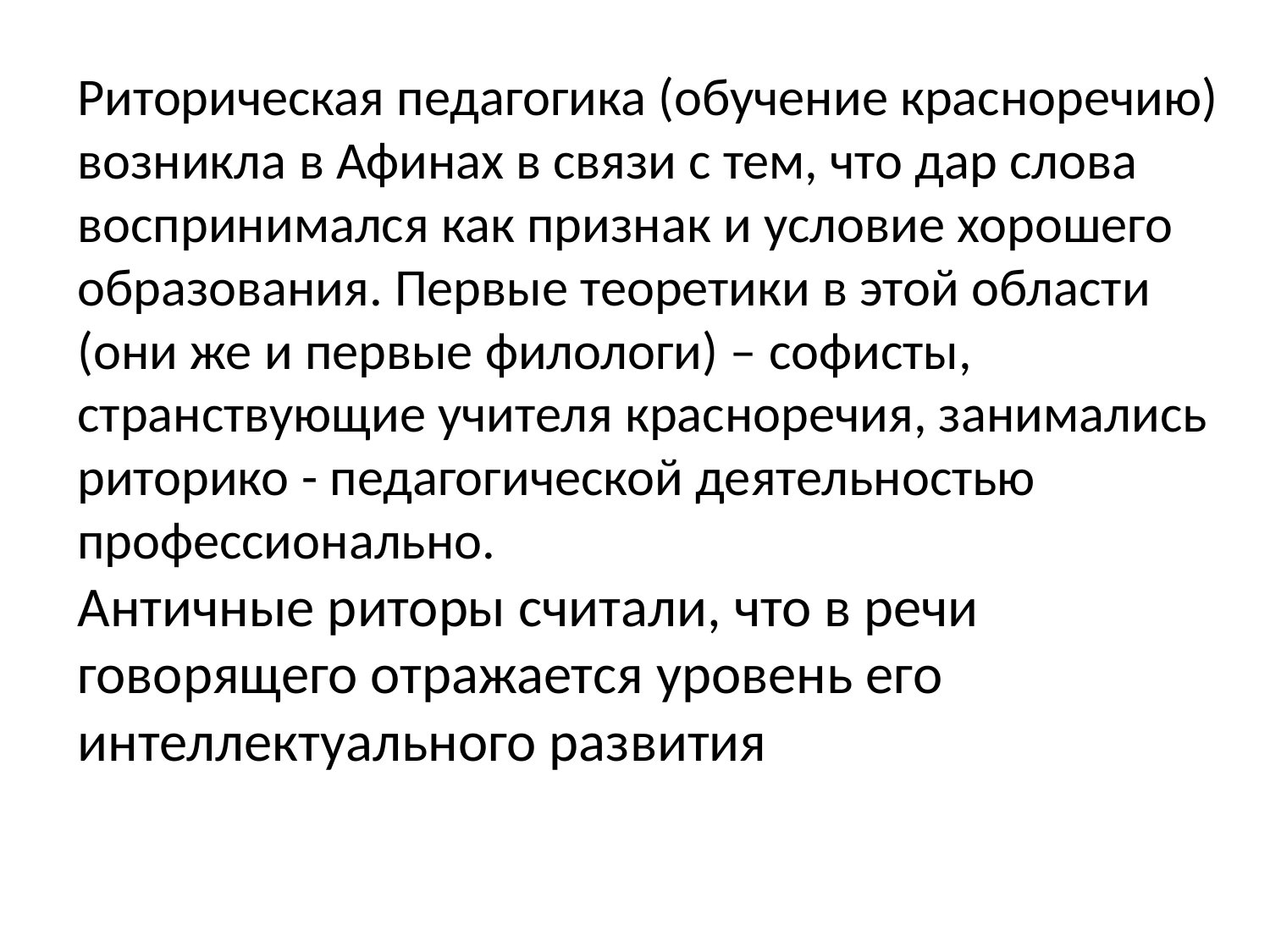

Риторическая педагогика (обучение красноречию) возникла в Афинах в связи с тем, что дар слова воспринимался как признак и условие хорошего образования. Первые теоретики в этой области (они же и первые филологи) – софисты, странствующие учителя красноречия, занимались риторико - педагогической деятельностью профессионально.
Античные риторы считали, что в речи говорящего отражается уровень его интеллектуального развития